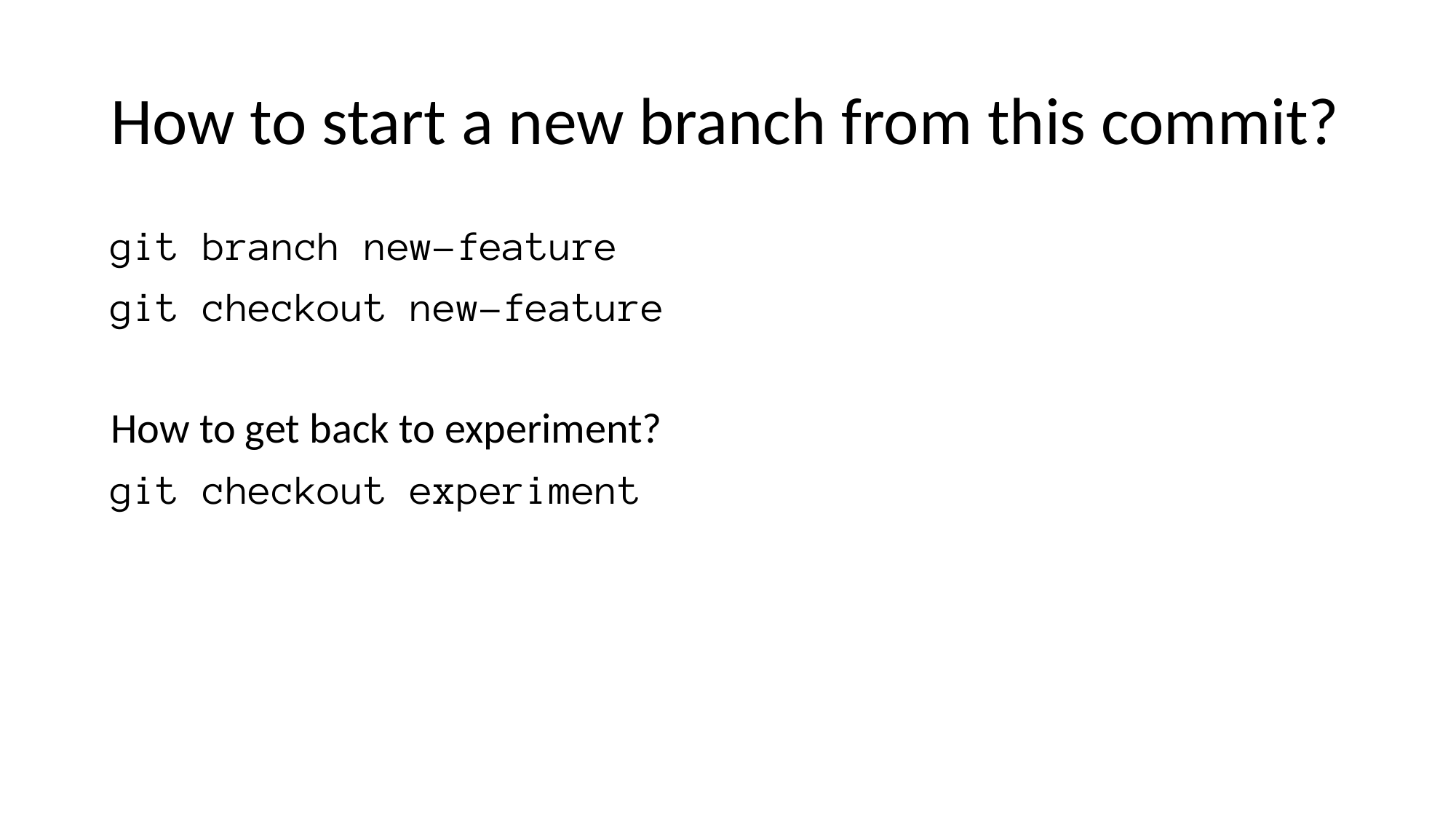

# How to start a new branch from this commit?
git branch new-feature
git checkout new-feature

How to get back to experiment?
git checkout experiment